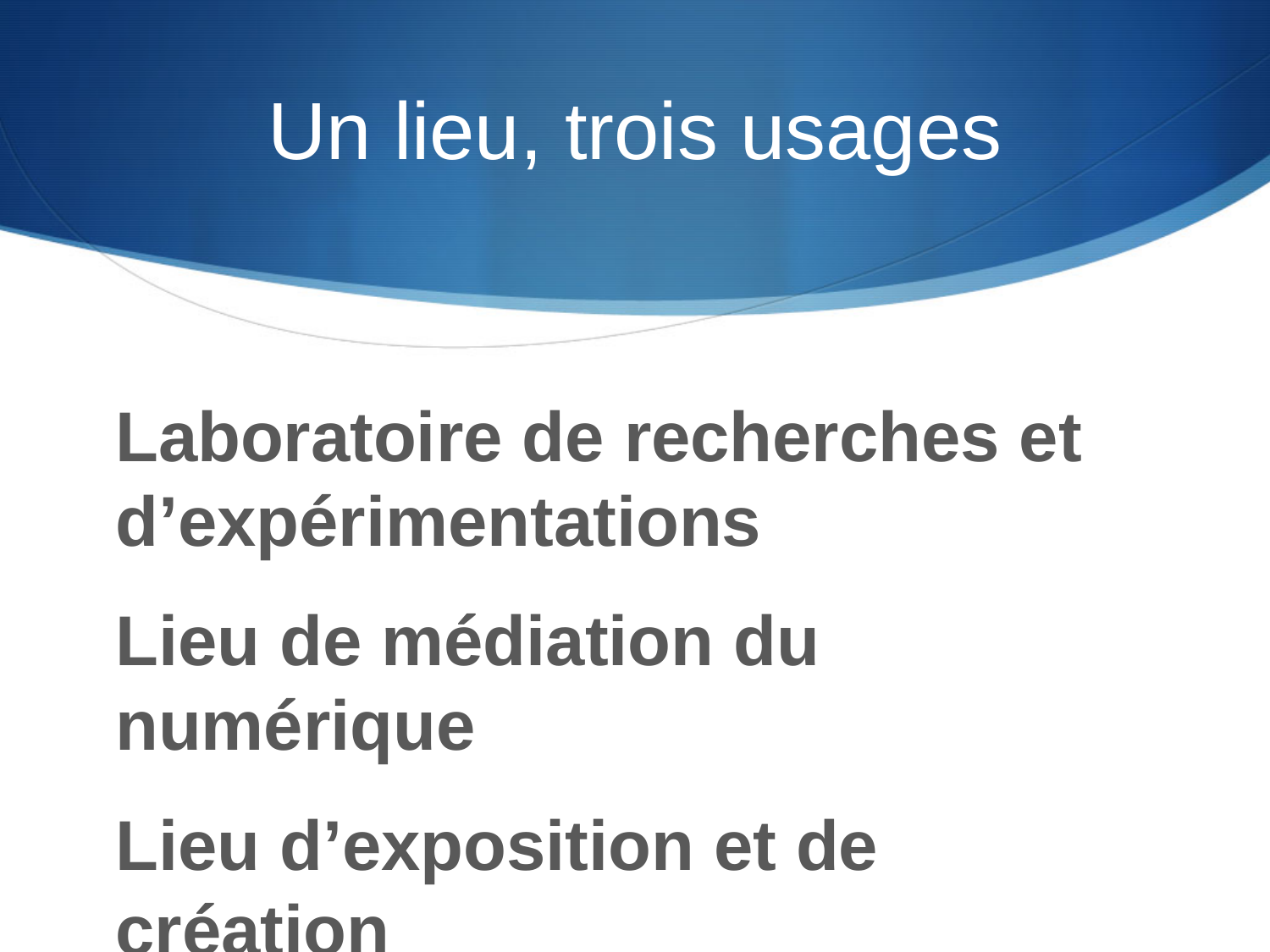

# Un lieu, trois usages
Laboratoire de recherches et d’expérimentations
Lieu de médiation du numérique
Lieu d’exposition et de création